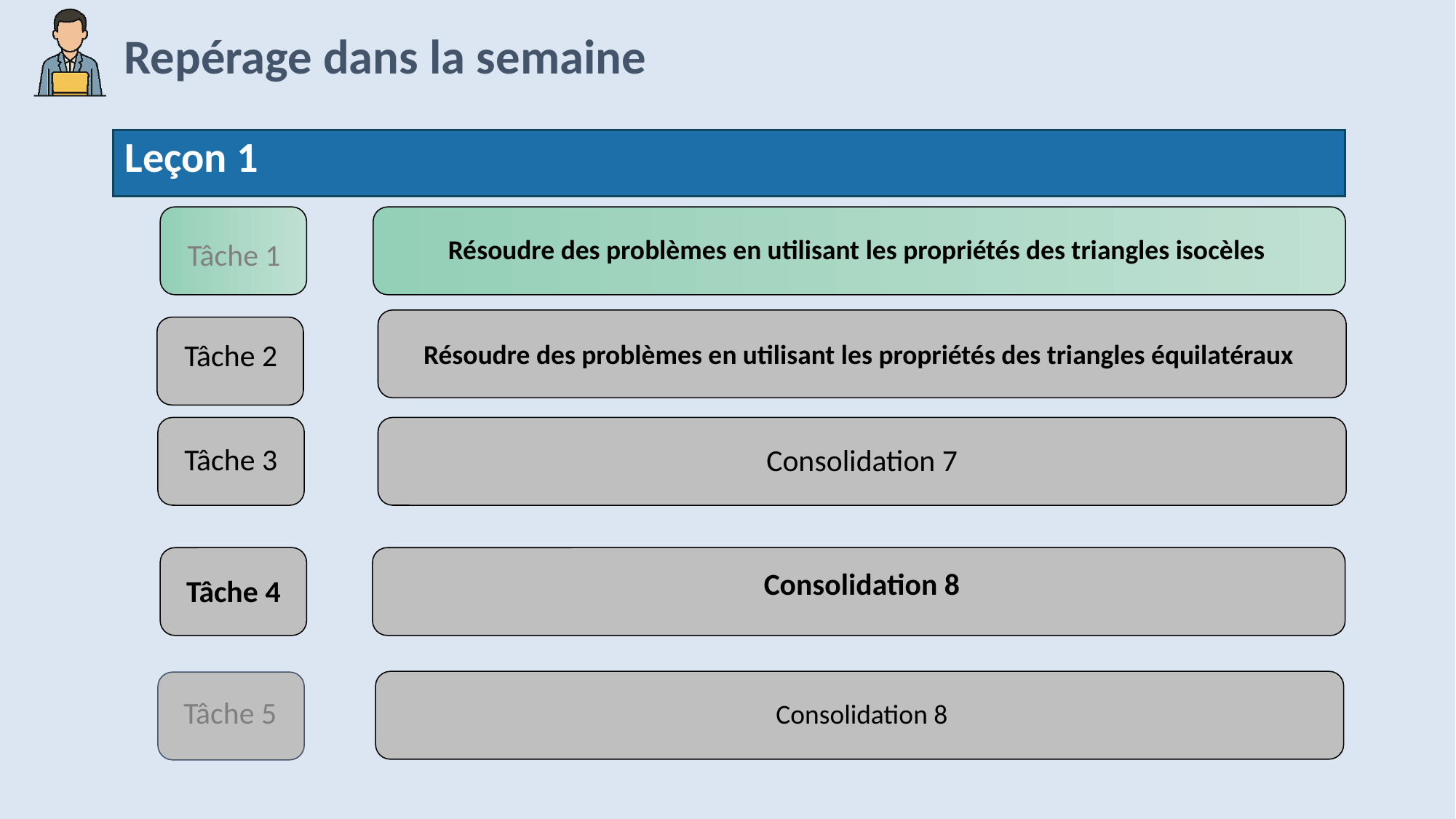

Leçon 1

Résoudre des problèmes en utilisant les propriétés des triangles isocèles

Tâche 1

Résoudre des problèmes en utilisant les propriétés des triangles équilatéraux
Tâche 2

Tâche 3

Consolidation 7
Consolidation 8

Tâche 4
Tâche 5

Consolidation 8